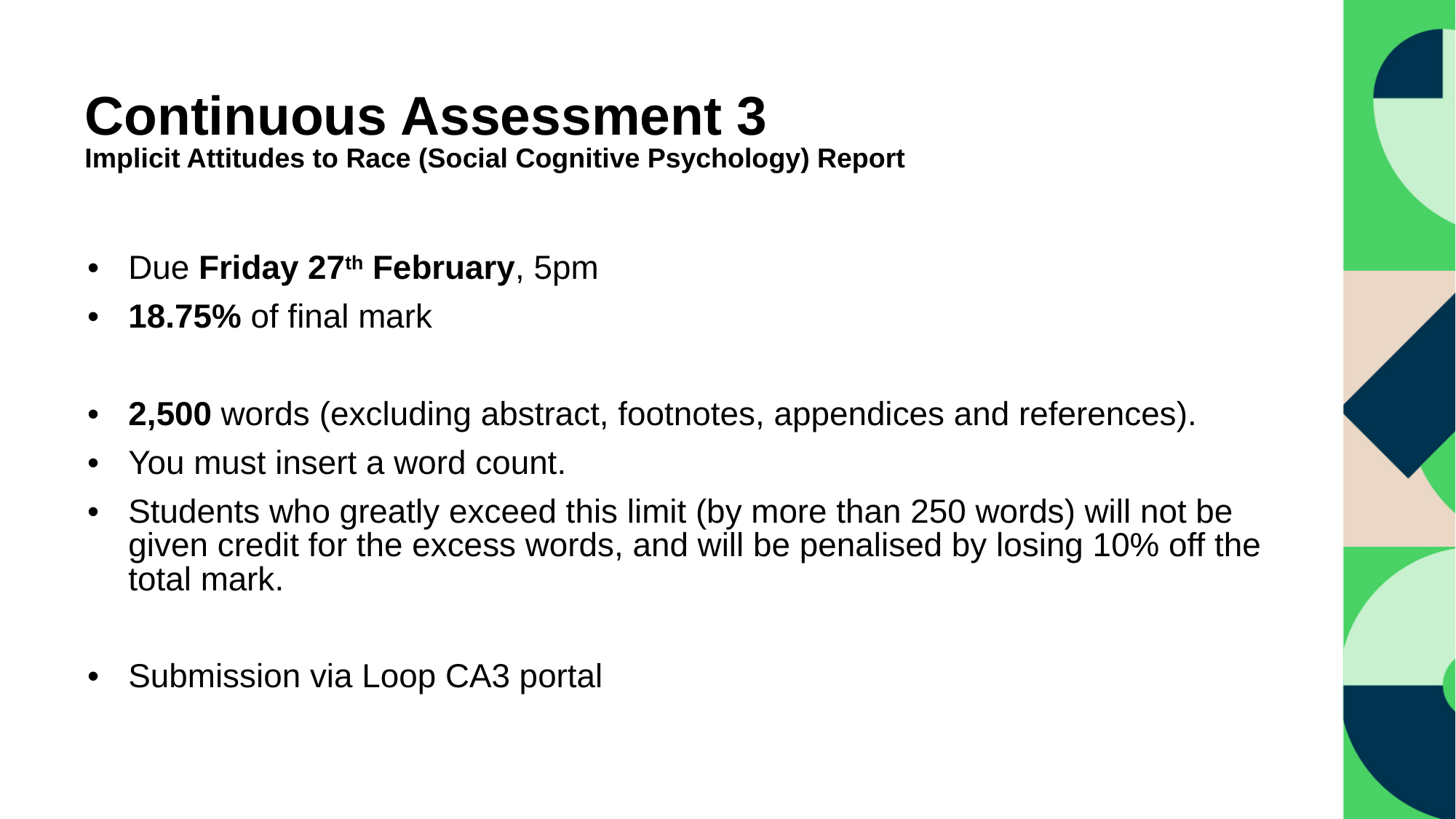

# Continuous Assessment 3 Implicit Attitudes to Race (Social Cognitive Psychology) Report
Due Friday 27th February, 5pm
18.75% of final mark

2,500 words (excluding abstract, footnotes, appendices and references).
You must insert a word count.
Students who greatly exceed this limit (by more than 250 words) will not be given credit for the excess words, and will be penalised by losing 10% off the total mark.

Submission via Loop CA3 portal